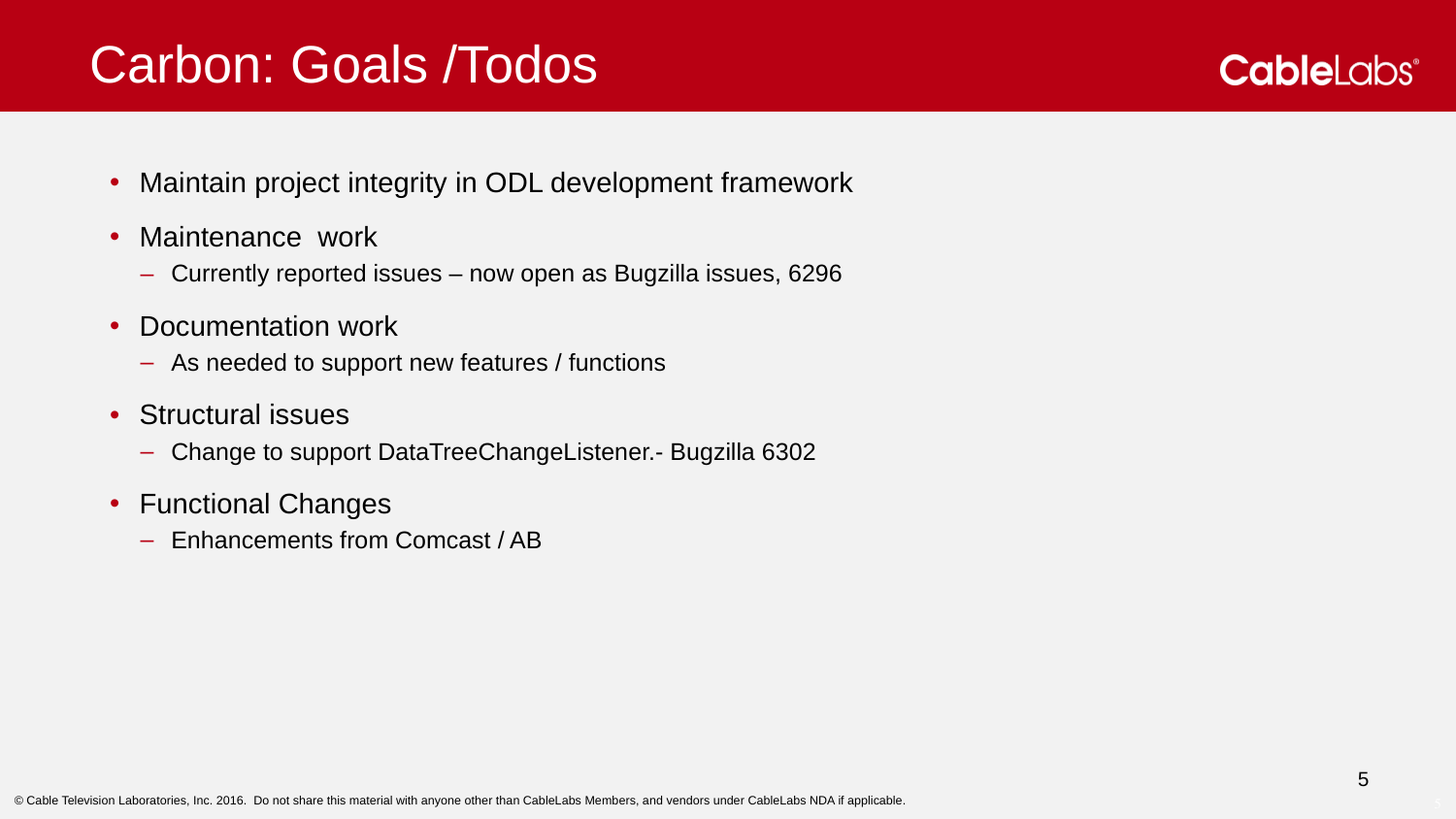

# Carbon: Goals /Todos
Maintain project integrity in ODL development framework
Maintenance  work
Currently reported issues – now open as Bugzilla issues, 6296
Documentation work
As needed to support new features / functions
Structural issues
Change to support DataTreeChangeListener.- Bugzilla 6302
Functional Changes
Enhancements from Comcast / AB

5